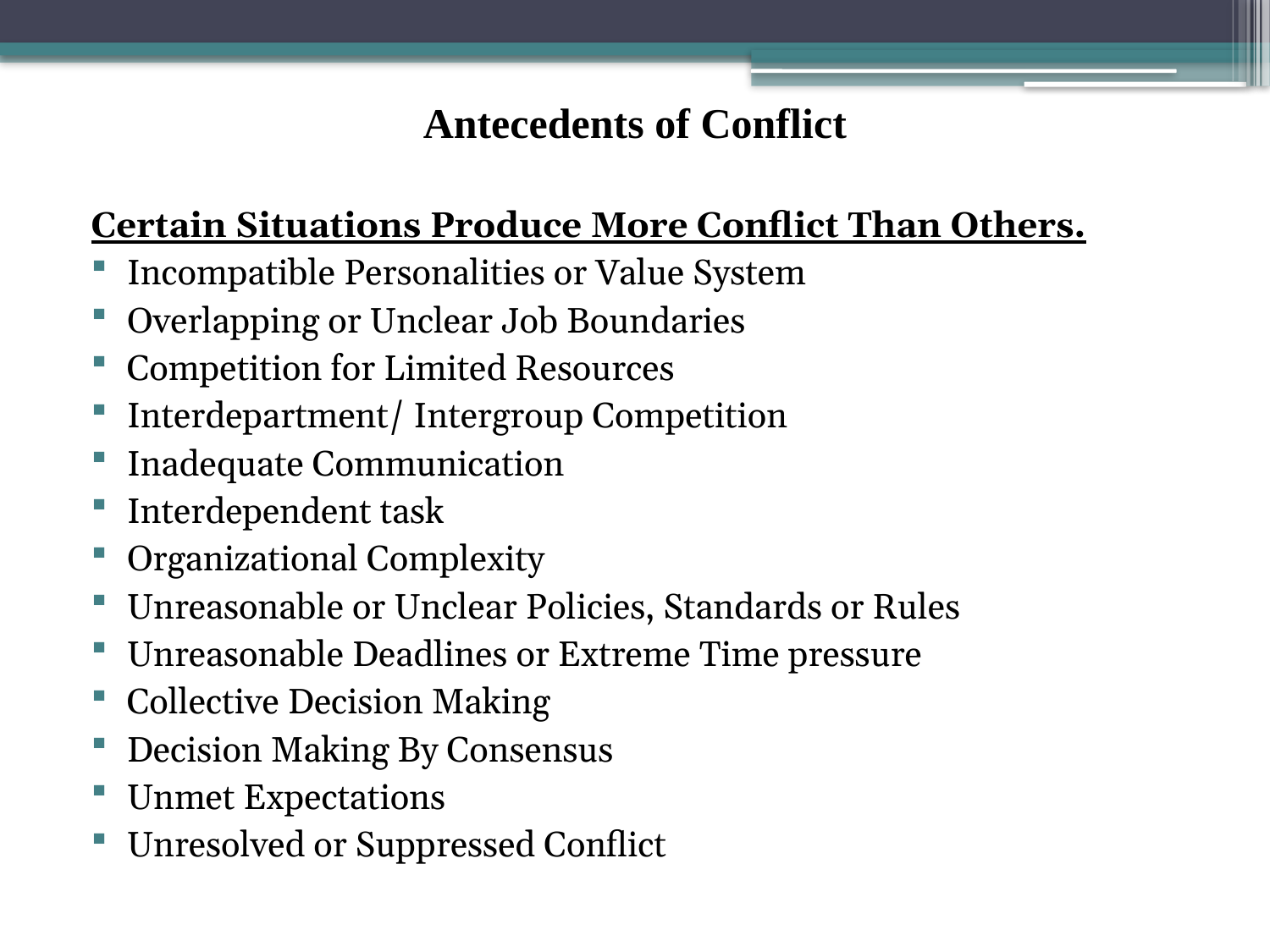

# Antecedents of Conflict

Certain Situations Produce More Conflict Than Others.
Incompatible Personalities or Value System
Overlapping or Unclear Job Boundaries
Competition for Limited Resources
Interdepartment/ Intergroup Competition
Inadequate Communication
Interdependent task
Organizational Complexity
Unreasonable or Unclear Policies, Standards or Rules
Unreasonable Deadlines or Extreme Time pressure
Collective Decision Making
Decision Making By Consensus
Unmet Expectations
Unresolved or Suppressed Conflict